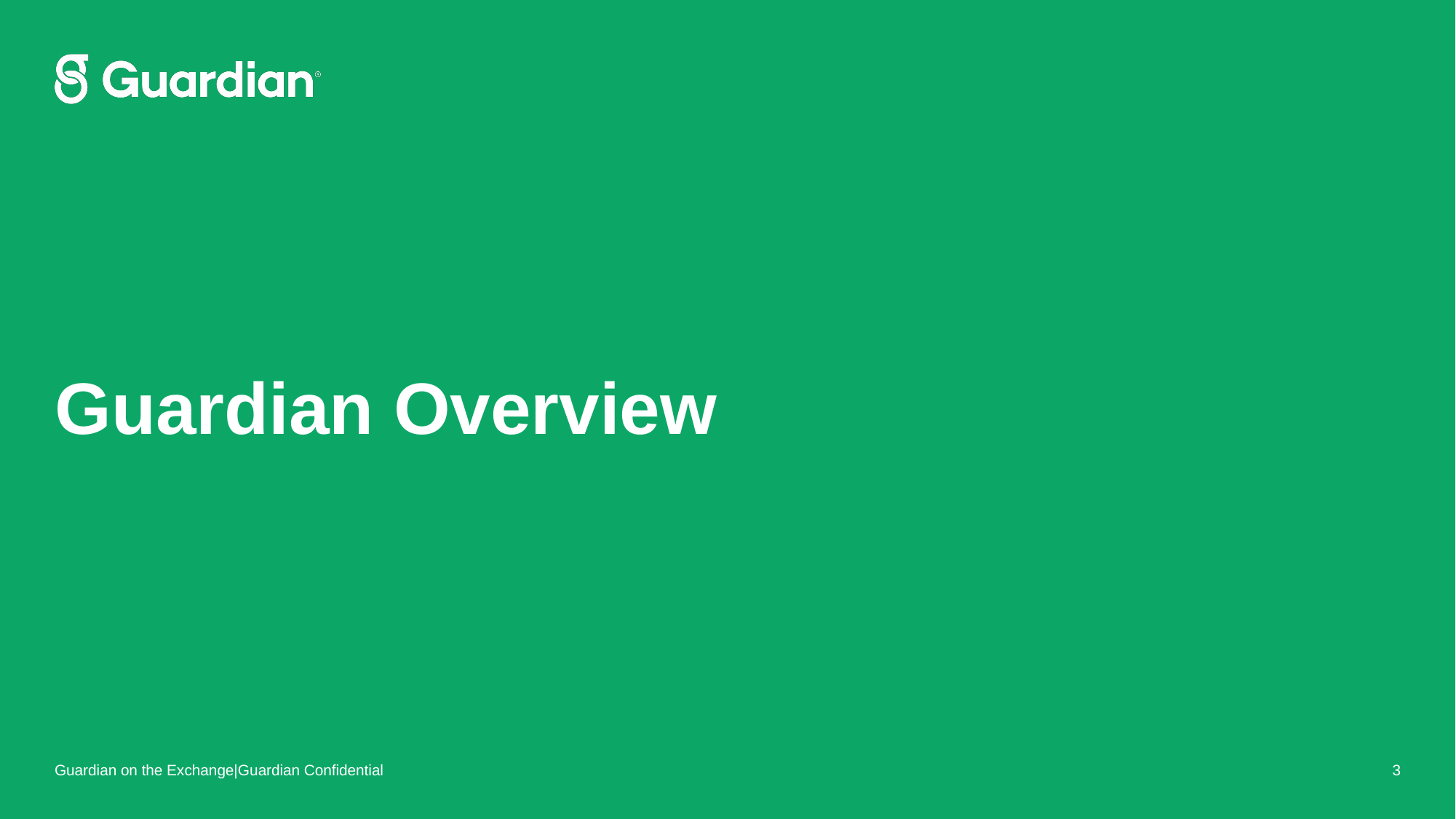

Guardian Overview
3
Guardian on the Exchange|Guardian Confidential